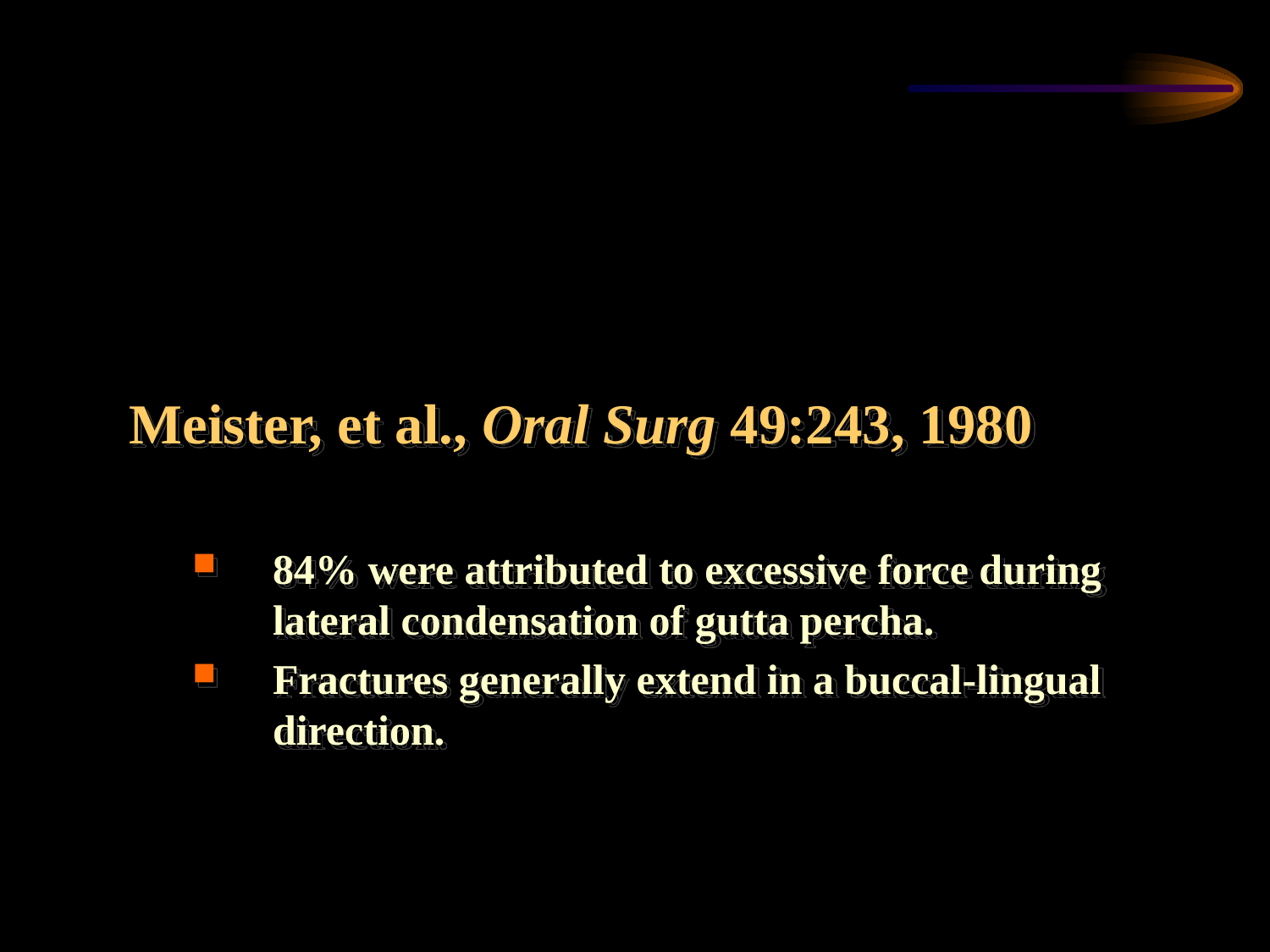

Etiology
Meister, et al., Oral Surg 49:243, 1980

84% were attributed to excessive force during lateral condensation of gutta percha.
Fractures generally extend in a buccal-lingual direction.